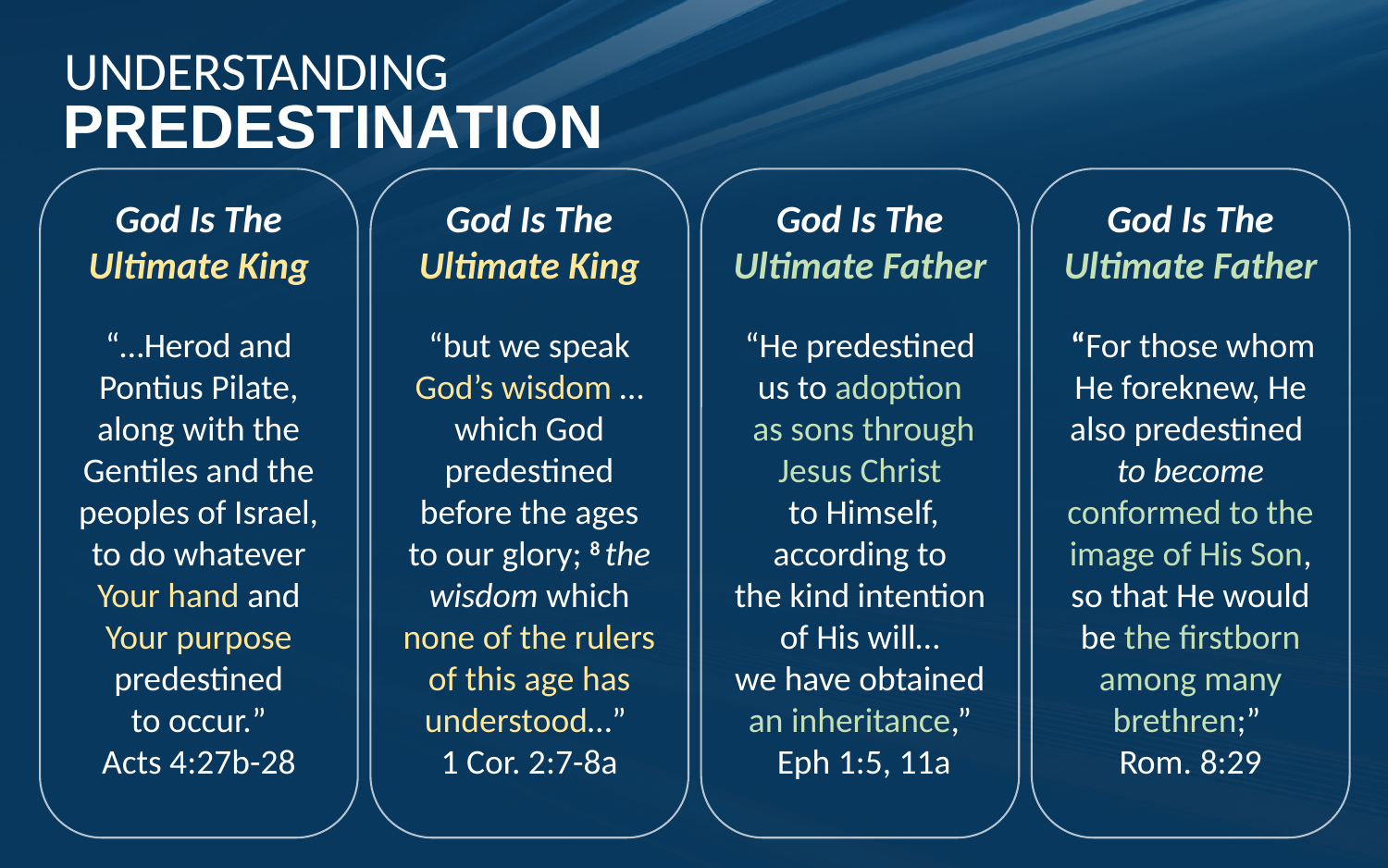

UNDERSTANDING
PREDESTINATION
God Is The Ultimate Father
 “For those whom He foreknew, He also predestined 
to become conformed to the image of His Son, so that He would be the firstborn among many brethren;”
Rom. 8:29
God Is The Ultimate King
“but we speak God’s wisdom …which God predestined before the ages to our glory; 8 the wisdom which none of the rulers of this age has understood…”
1 Cor. 2:7-8a
God Is The Ultimate Father
“He predestined us to adoption
 as sons through Jesus Christ
 to Himself, according to the kind intention of His will… we have obtained an inheritance,”
 Eph 1:5, 11a
God Is The Ultimate King
“…Herod and Pontius Pilate, along with the Gentiles and the peoples of Israel, to do whatever Your hand and Your purpose predestined
 to occur.”
Acts 4:27b-28